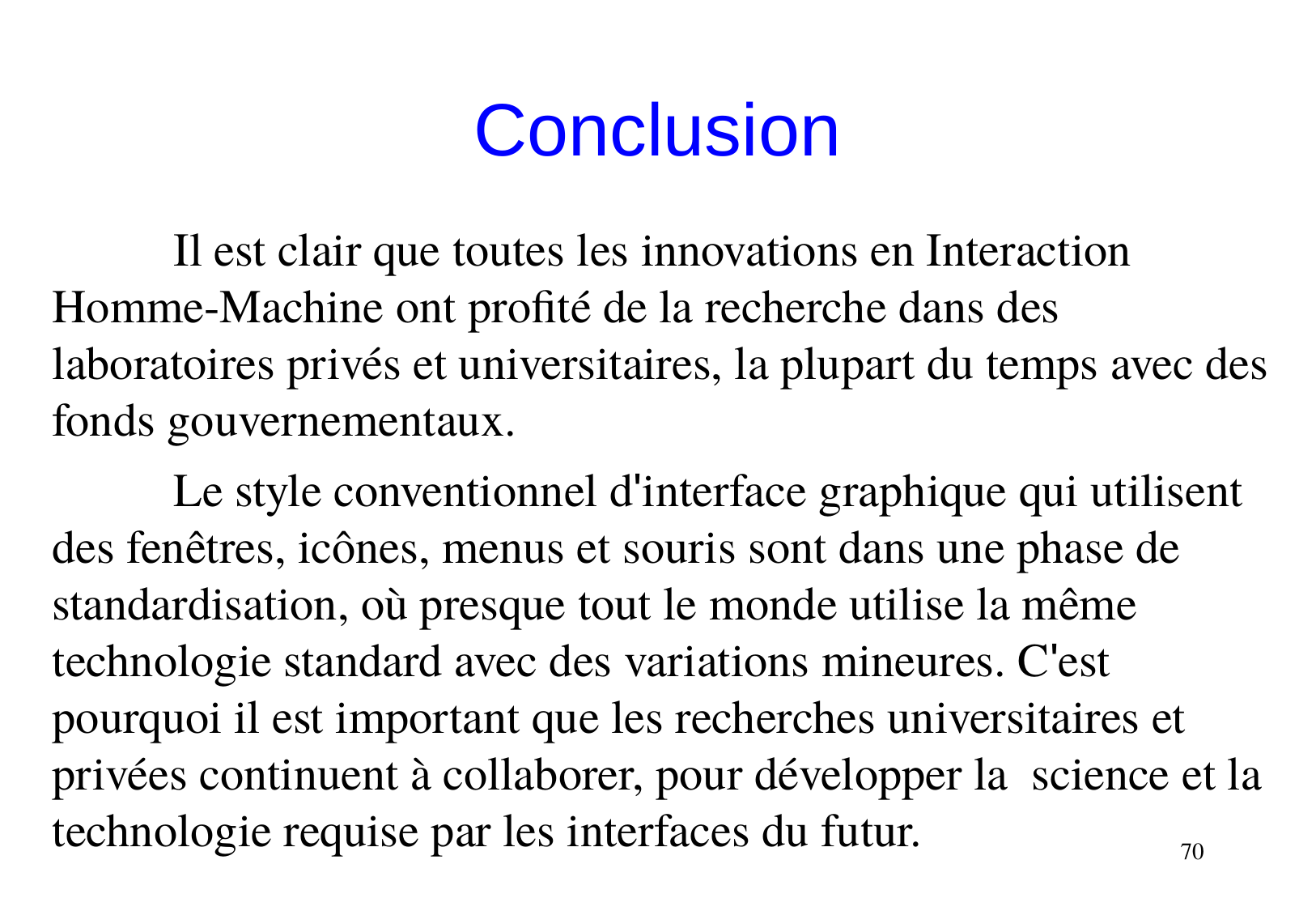

# Conclusion
	Il est clair que toutes les innovations en Interaction Homme-Machine ont profité de la recherche dans des laboratoires privés et universitaires, la plupart du temps avec des fonds gouvernementaux.
	Le style conventionnel d'interface graphique qui utilisent des fenêtres, icônes, menus et souris sont dans une phase de standardisation, où presque tout le monde utilise la même technologie standard avec des variations mineures. C'est pourquoi il est important que les recherches universitaires et privées continuent à collaborer, pour développer la  science et la technologie requise par les interfaces du futur.
70